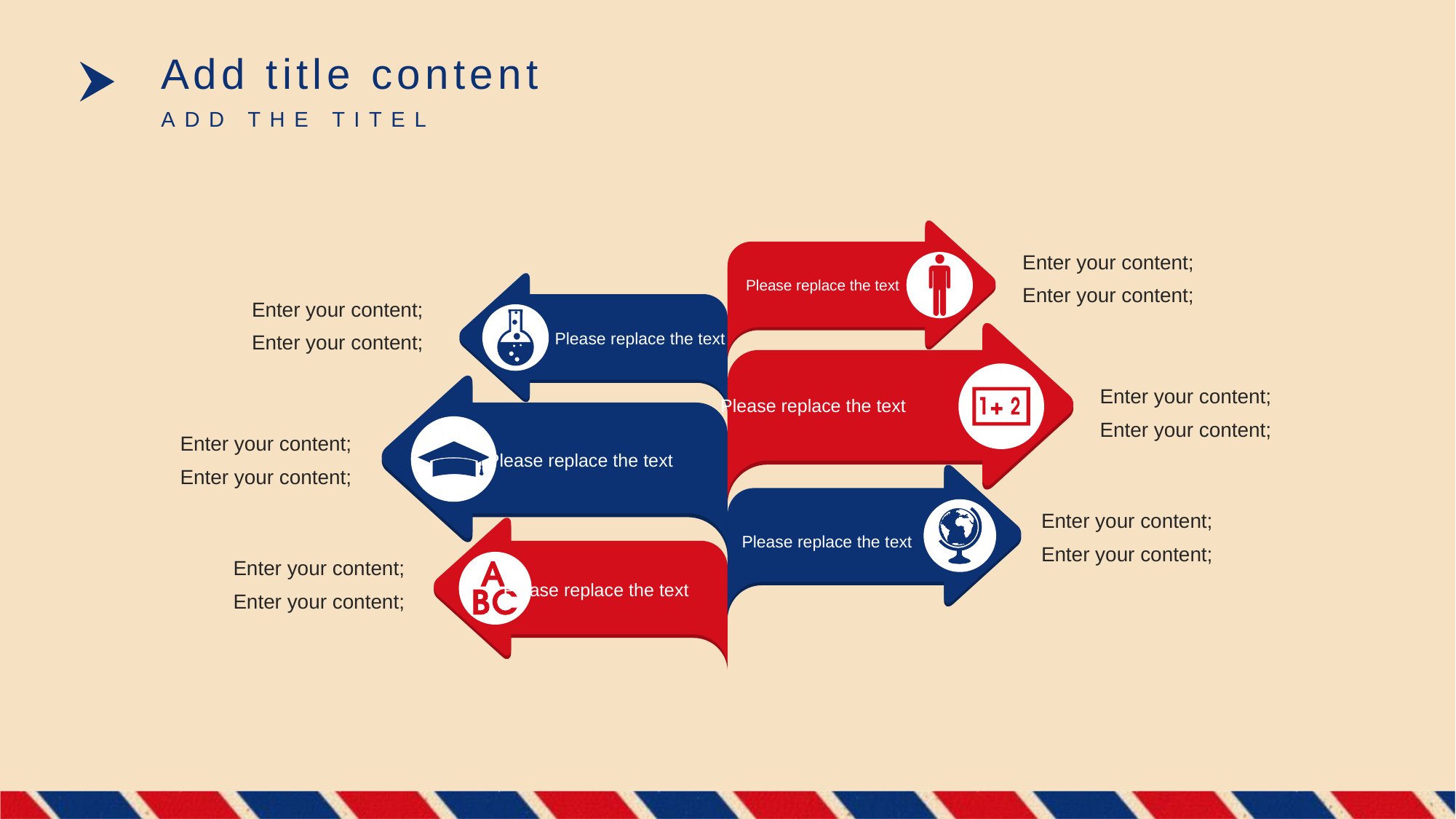

Add title content

ADD THE TITEL

Please replace the text

Please replace the text

Please replace the text

Please replace the text

Please replace the text

Please replace the text
Enter your content;
Enter your content;
Enter your content;
Enter your content;
Enter your content;
Enter your content;
Enter your content;
Enter your content;
Enter your content;
Enter your content;
Enter your content;
Enter your content;